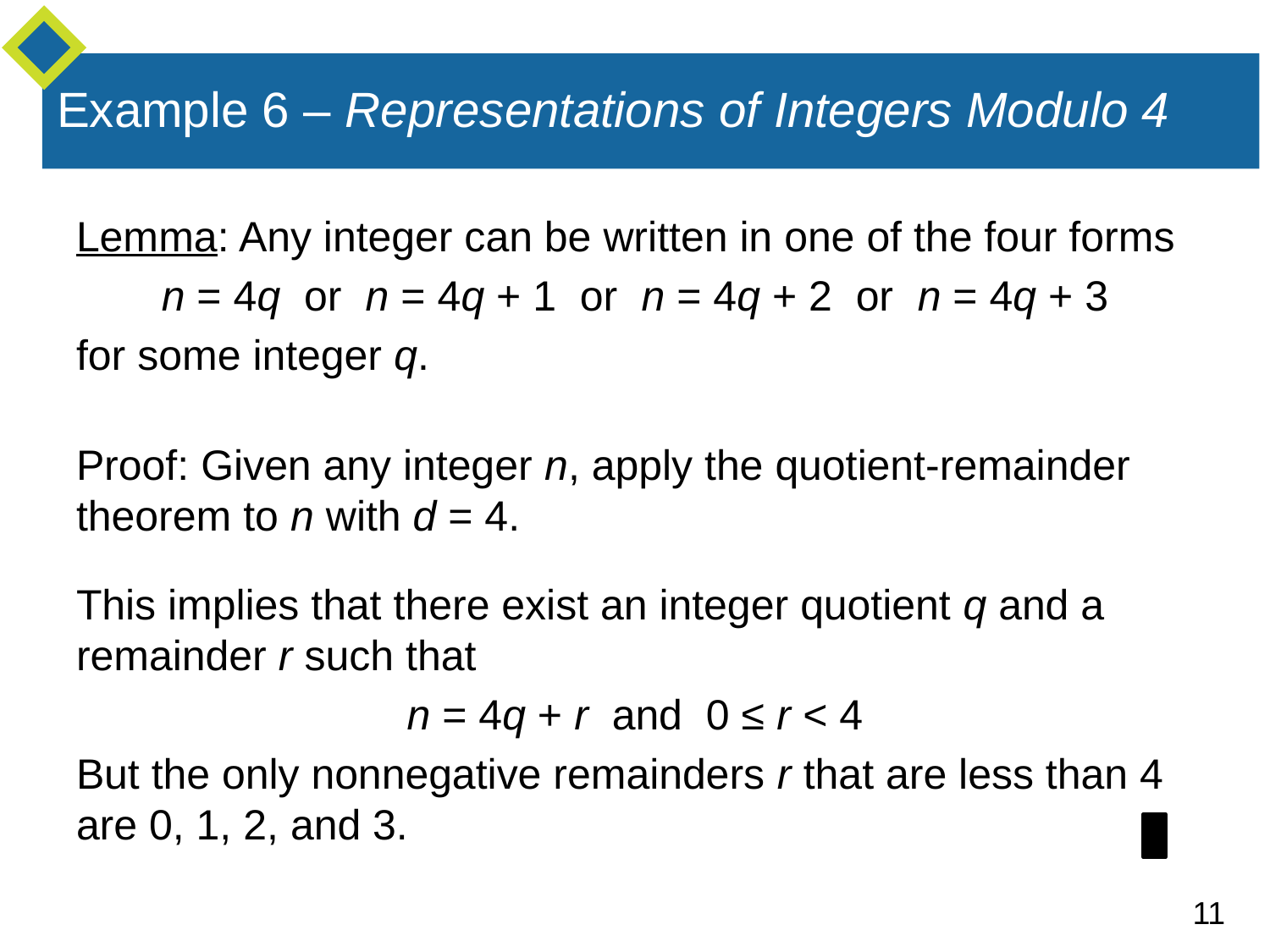

# Example 6 – Representations of Integers Modulo 4
Lemma: Any integer can be written in one of the four forms
n = 4q  or  n = 4q + 1  or  n = 4q + 2  or  n = 4q + 3
for some integer q.
Proof: Given any integer n, apply the quotient-remainder theorem to n with d = 4.

This implies that there exist an integer quotient q and a remainder r such that
n = 4q + r  and  0 ≤ r < 4
But the only nonnegative remainders r that are less than 4 are 0, 1, 2, and 3.